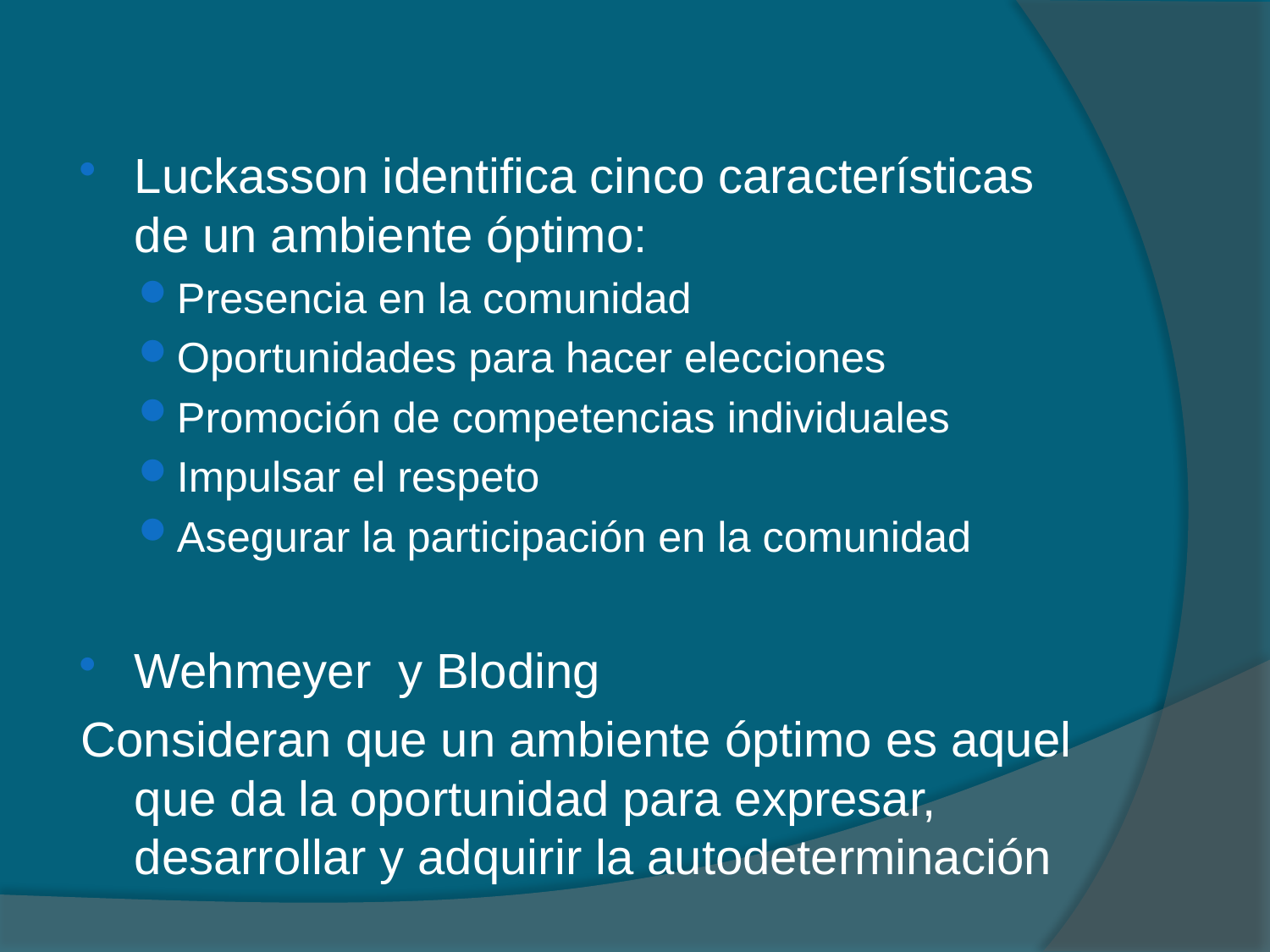

Luckasson identifica cinco características de un ambiente óptimo:
Presencia en la comunidad
Oportunidades para hacer elecciones
Promoción de competencias individuales
Impulsar el respeto
Asegurar la participación en la comunidad

Wehmeyer  y Bloding
Consideran que un ambiente óptimo es aquel que da la oportunidad para expresar, desarrollar y adquirir la autodeterminación